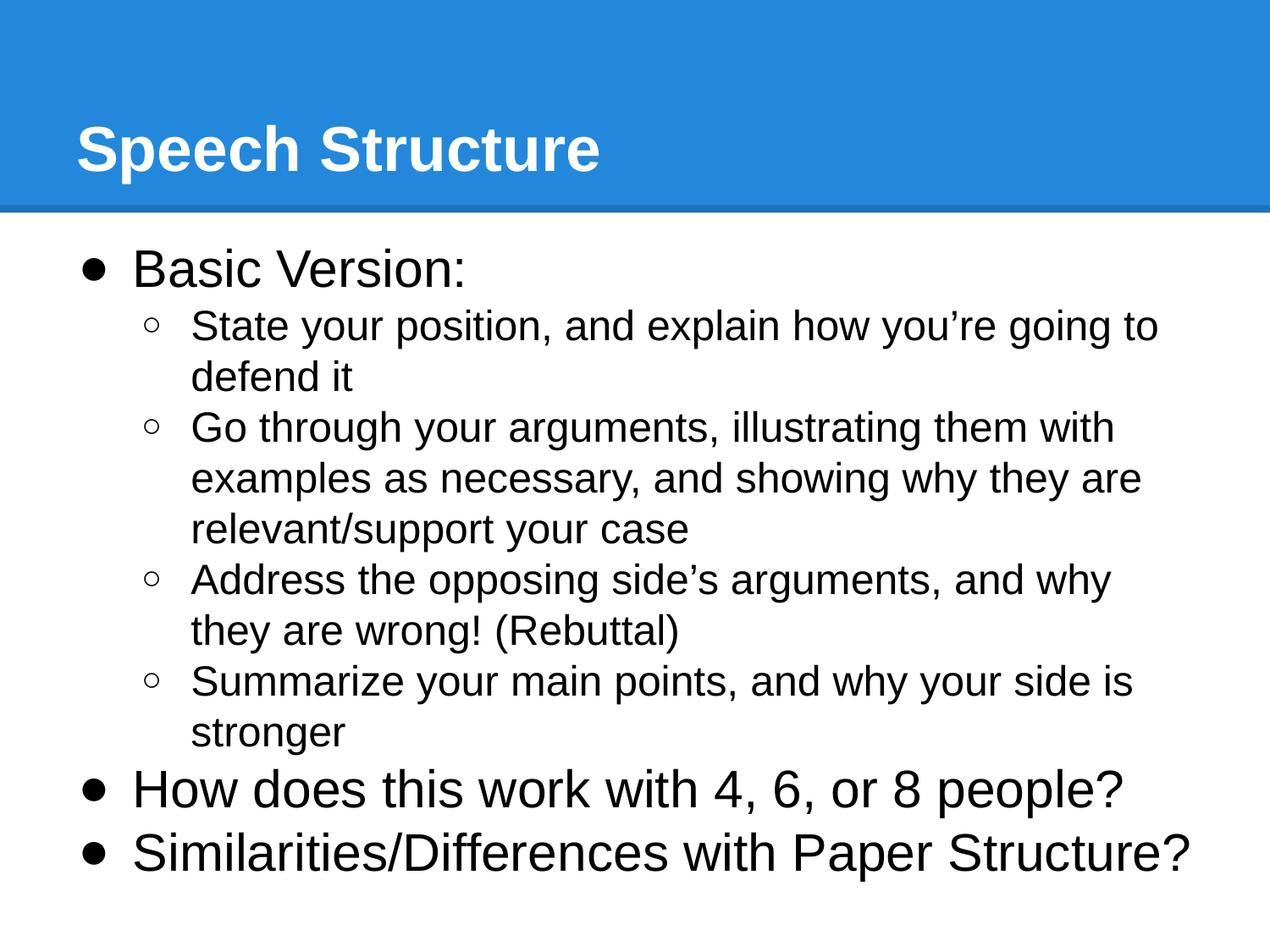

# Speech Structure
Basic Version:
State your position, and explain how you’re going to defend it
Go through your arguments, illustrating them with examples as necessary, and showing why they are relevant/support your case
Address the opposing side’s arguments, and why they are wrong! (Rebuttal)
Summarize your main points, and why your side is stronger
How does this work with 4, 6, or 8 people?
Similarities/Differences with Paper Structure?